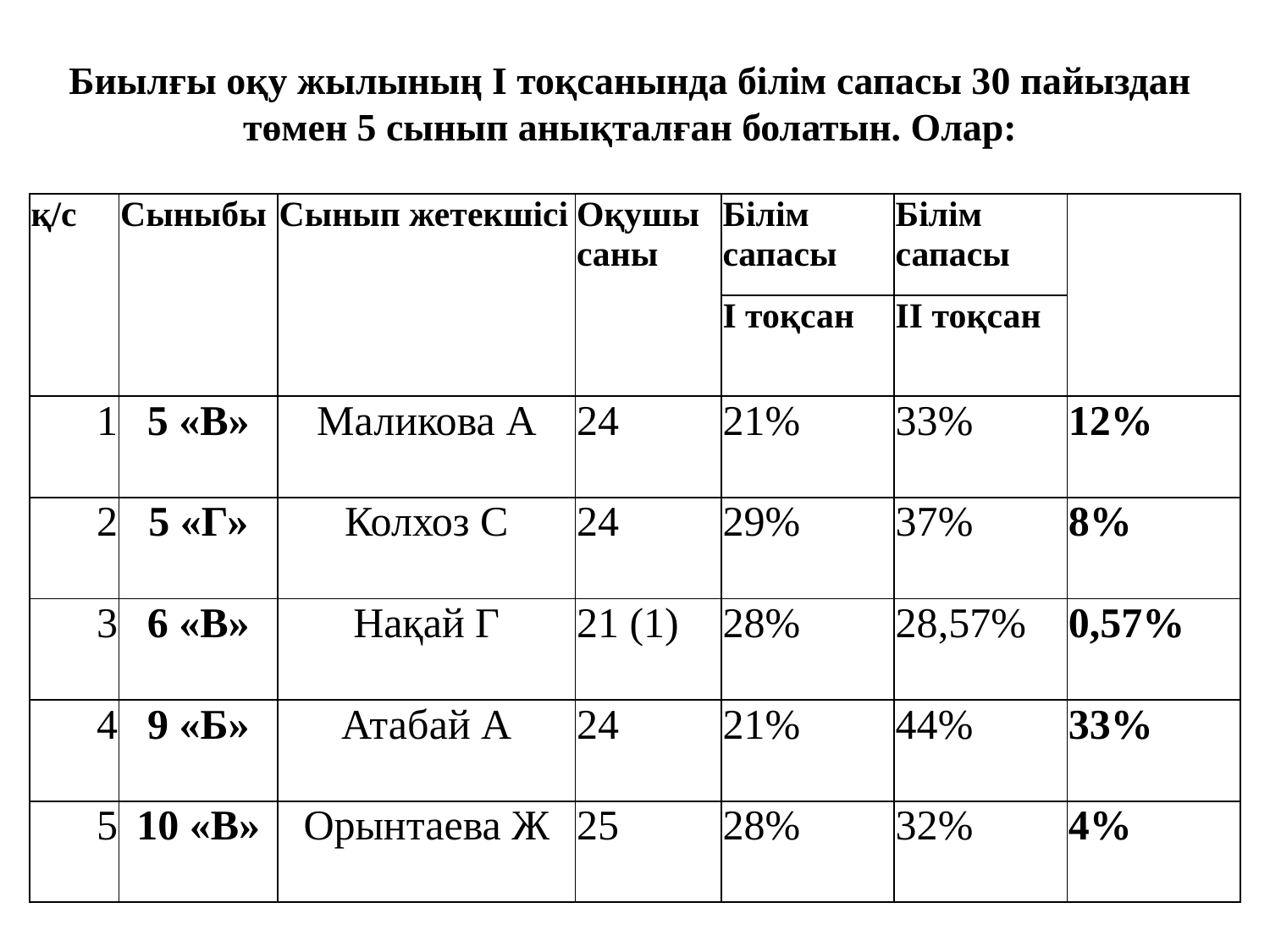

# Биылғы оқу жылының І тоқсанында білім сапасы 30 пайыздан төмен 5 сынып анықталған болатын. Олар:

| қ/с | Сыныбы | Сынып жетекшісі | Оқушы саны | Білім сапасы | Білім сапасы |  |
| --- | --- | --- | --- | --- | --- | --- |
|  |  |  |  | І тоқсан | ІІ тоқсан |  |
| 1 | 5 «В» | Маликова А | 24 | 21% | 33% | 12% |
| 2 | 5 «Г» | Колхоз С | 24 | 29% | 37% | 8% |
| 3 | 6 «В» | Нақай Г | 21 (1) | 28% | 28,57% | 0,57% |
| 4 | 9 «Б» | Атабай А | 24 | 21% | 44% | 33% |
| 5 | 10 «В» | Орынтаева Ж | 25 | 28% | 32% | 4% |